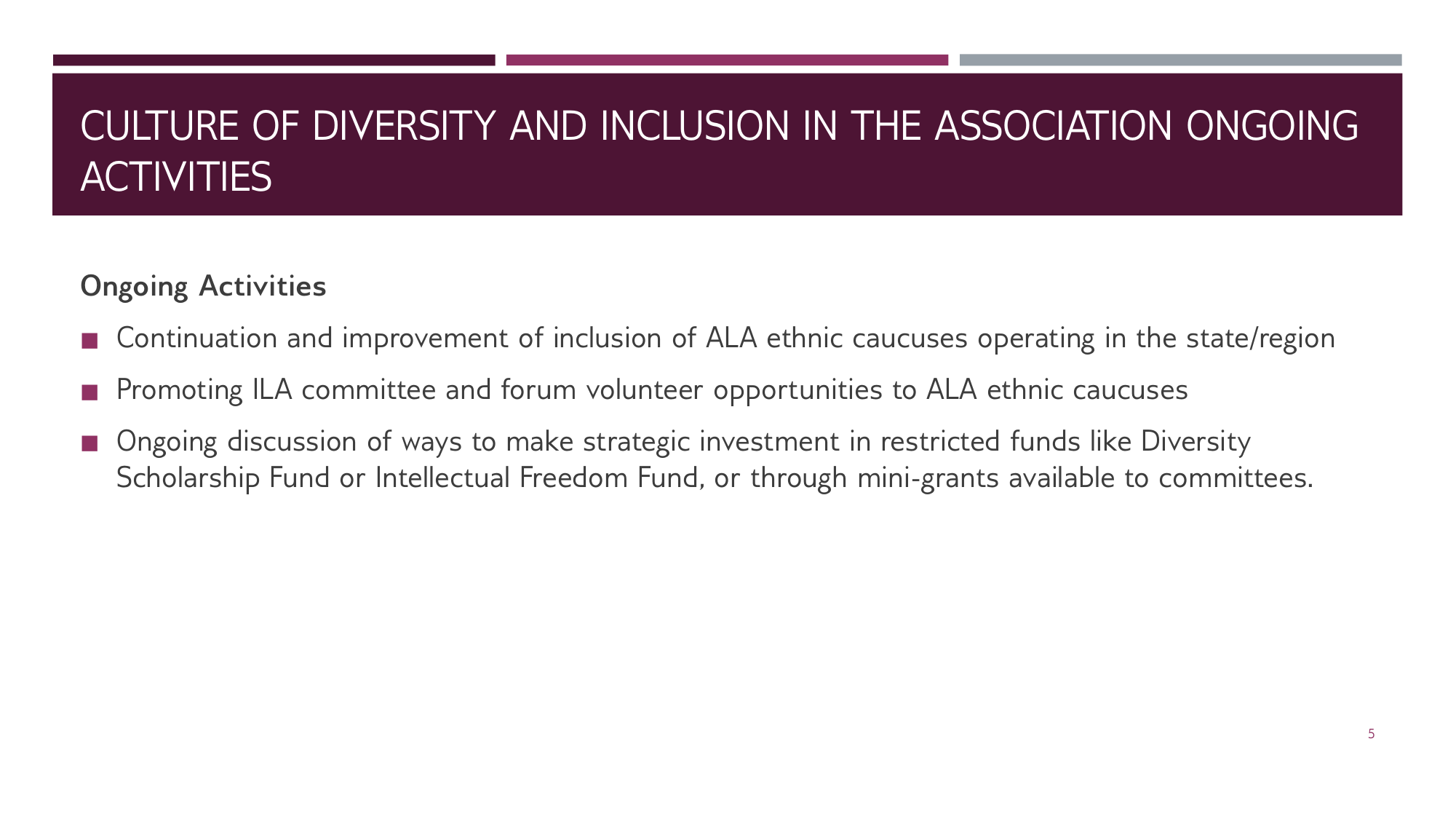

# CULTURE OF DIVERSITY AND INCLUSION IN THE ASSOCIATION ONGOING ACTIVITIES
Ongoing Activities
Continuation and improvement of inclusion of ALA ethnic caucuses operating in the state/region
Promoting ILA committee and forum volunteer opportunities to ALA ethnic caucuses
Ongoing discussion of ways to make strategic investment in restricted funds like Diversity Scholarship Fund or Intellectual Freedom Fund, or through mini-grants available to committees.
5